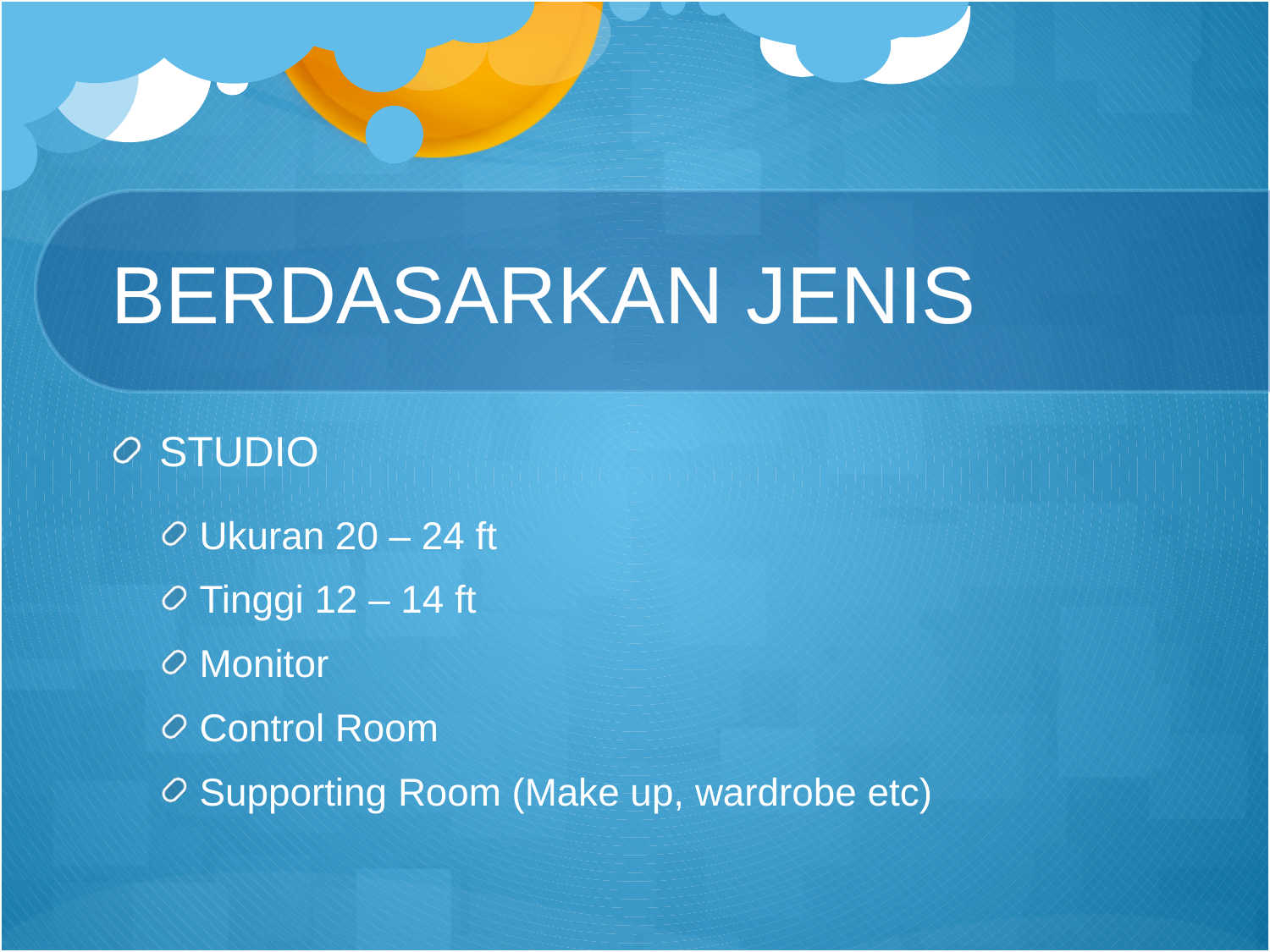

# BERDASARKAN JENIS
STUDIO
Ukuran 20 – 24 ft
Tinggi 12 – 14 ft
Monitor
Control Room
Supporting Room (Make up, wardrobe etc)